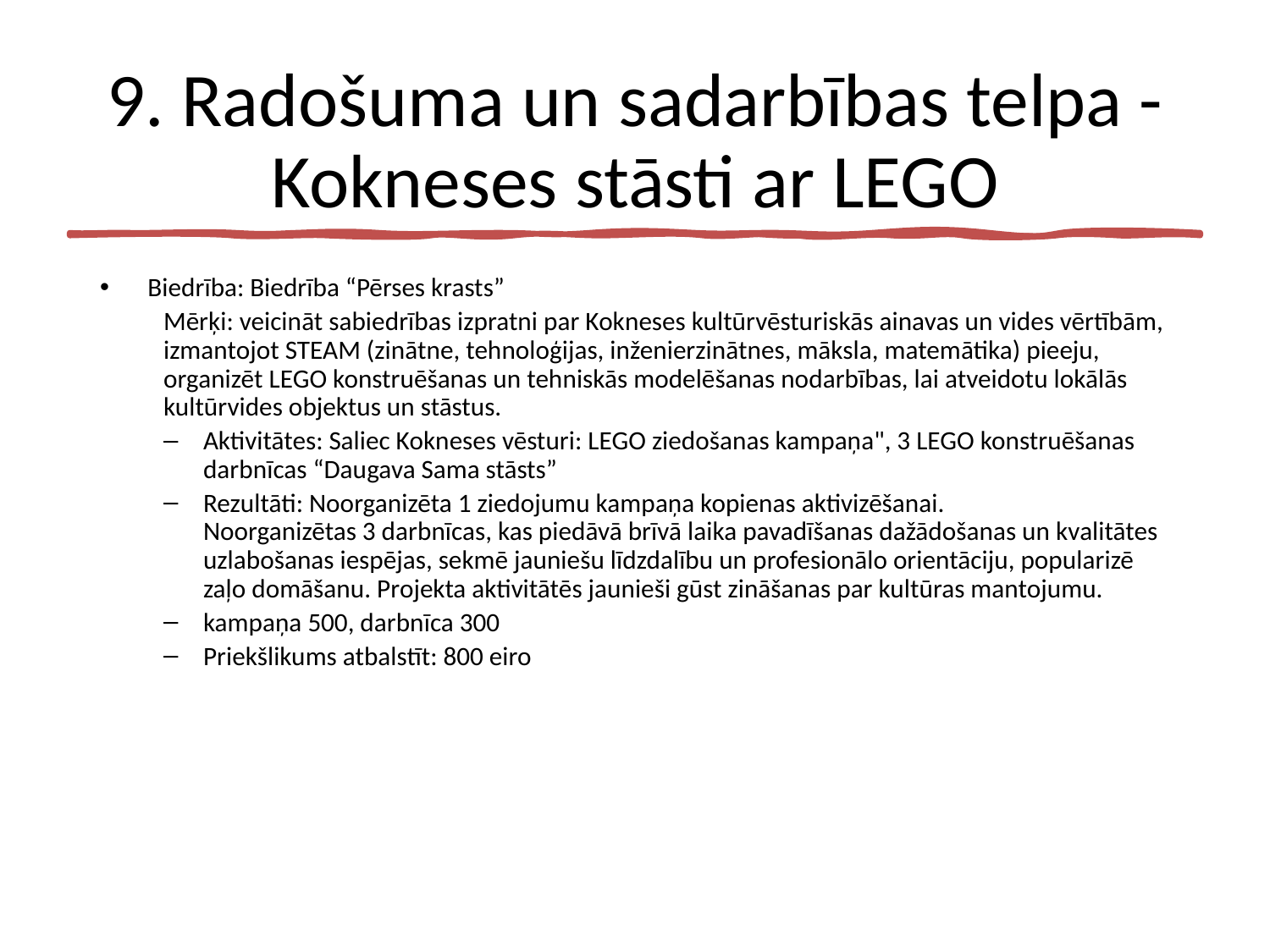

# 9. Radošuma un sadarbības telpa - Kokneses stāsti ar LEGO

Biedrība: Biedrība “Pērses krasts”
Mērķi: veicināt sabiedrības izpratni par Kokneses kultūrvēsturiskās ainavas un vides vērtībām, izmantojot STEAM (zinātne, tehnoloģijas, inženierzinātnes, māksla, matemātika) pieeju, organizēt LEGO konstruēšanas un tehniskās modelēšanas nodarbības, lai atveidotu lokālās kultūrvides objektus un stāstus.
Aktivitātes: Saliec Kokneses vēsturi: LEGO ziedošanas kampaņa", 3 LEGO konstruēšanas darbnīcas “Daugava Sama stāsts”
Rezultāti: Noorganizēta 1 ziedojumu kampaņa kopienas aktivizēšanai.
Noorganizētas 3 darbnīcas, kas piedāvā brīvā laika pavadīšanas dažādošanas un kvalitātes uzlabošanas iespējas, sekmē jauniešu līdzdalību un profesionālo orientāciju, popularizē zaļo domāšanu. Projekta aktivitātēs jaunieši gūst zināšanas par kultūras mantojumu.
kampaņa 500, darbnīca 300
Priekšlikums atbalstīt: 800 eiro